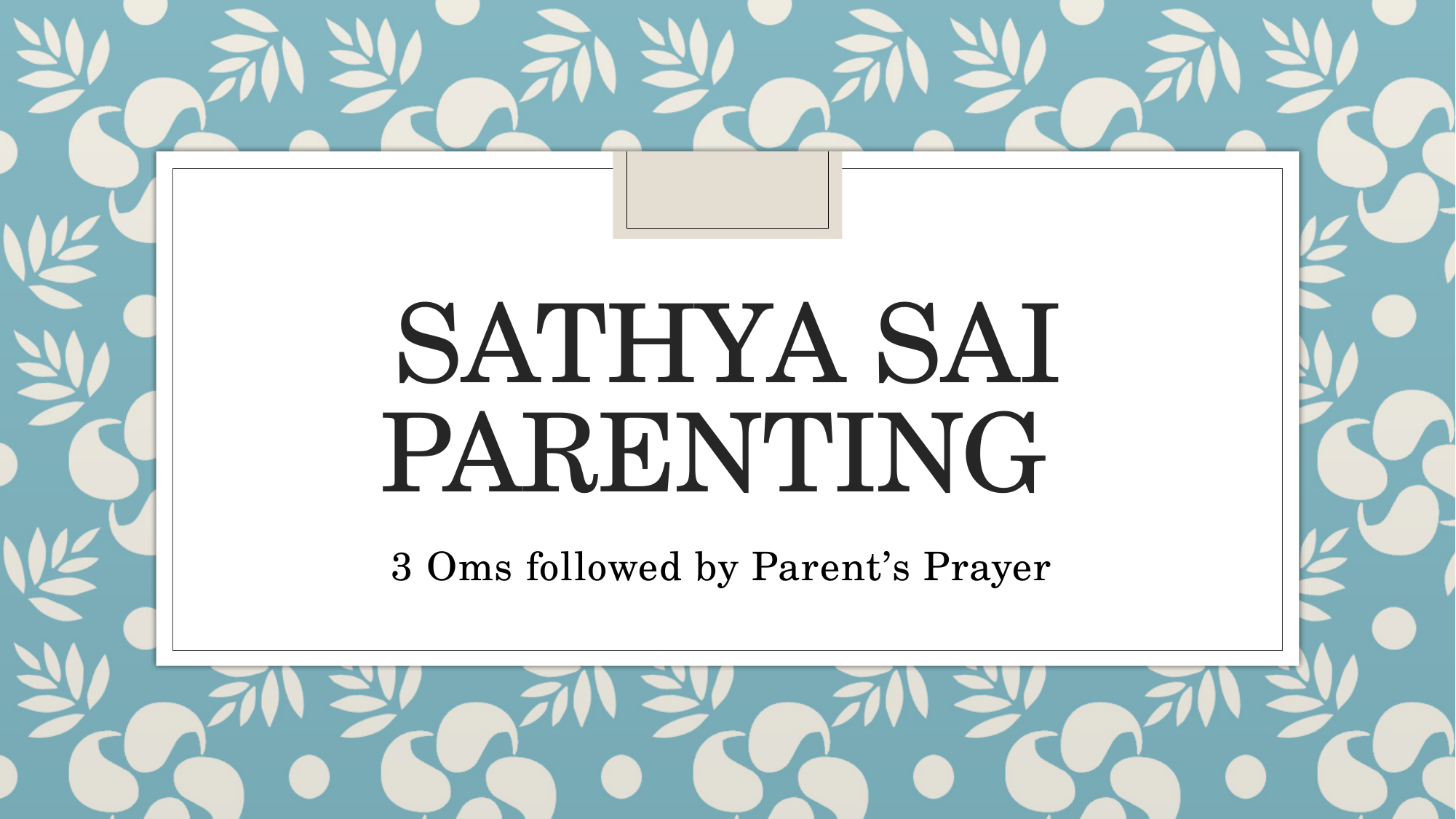

# Sathya Sai Parenting
3 Oms followed by Parent’s Prayer